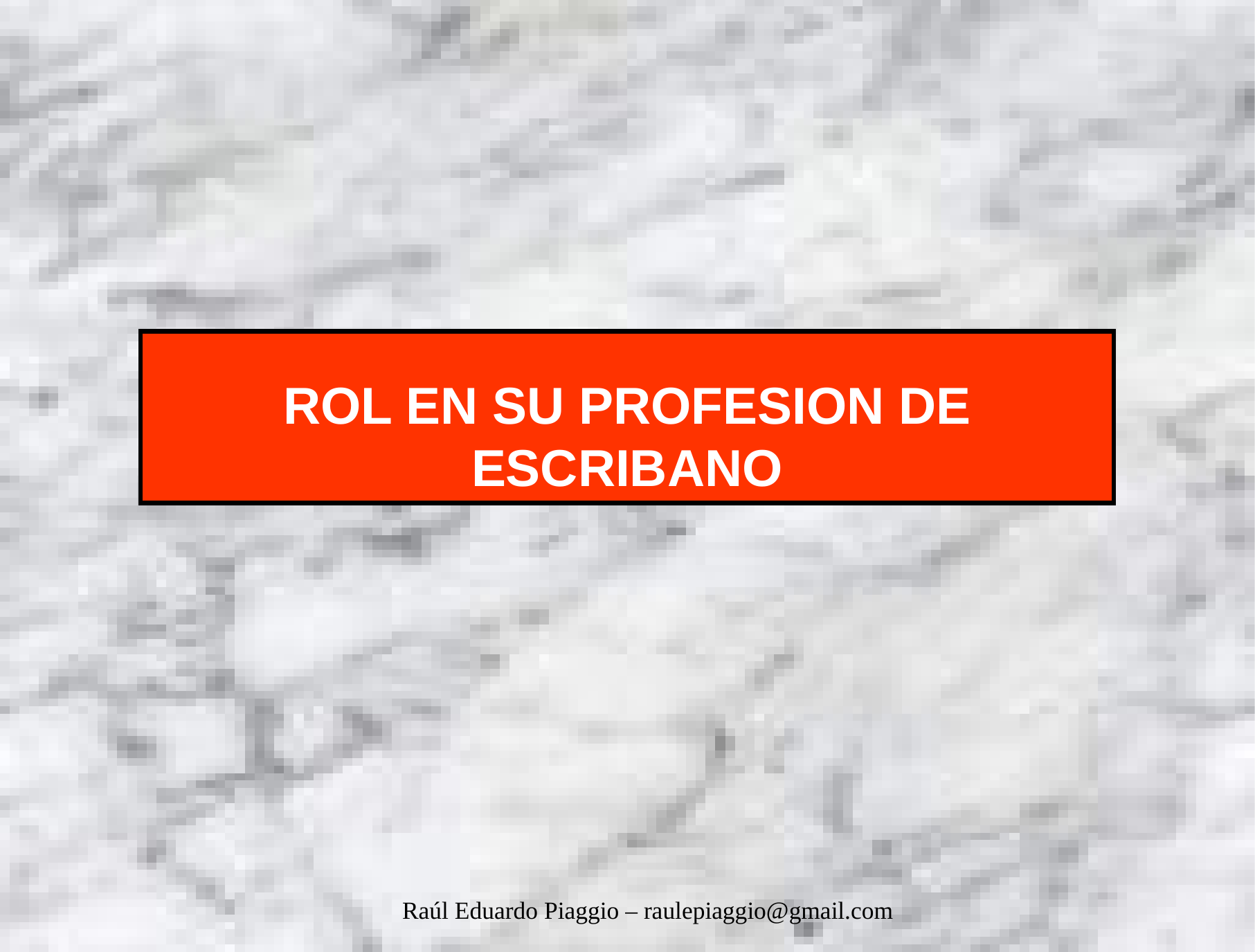

ROL EN SU PROFESION DE ESCRIBANO
Raúl Eduardo Piaggio – raulepiaggio@gmail.com